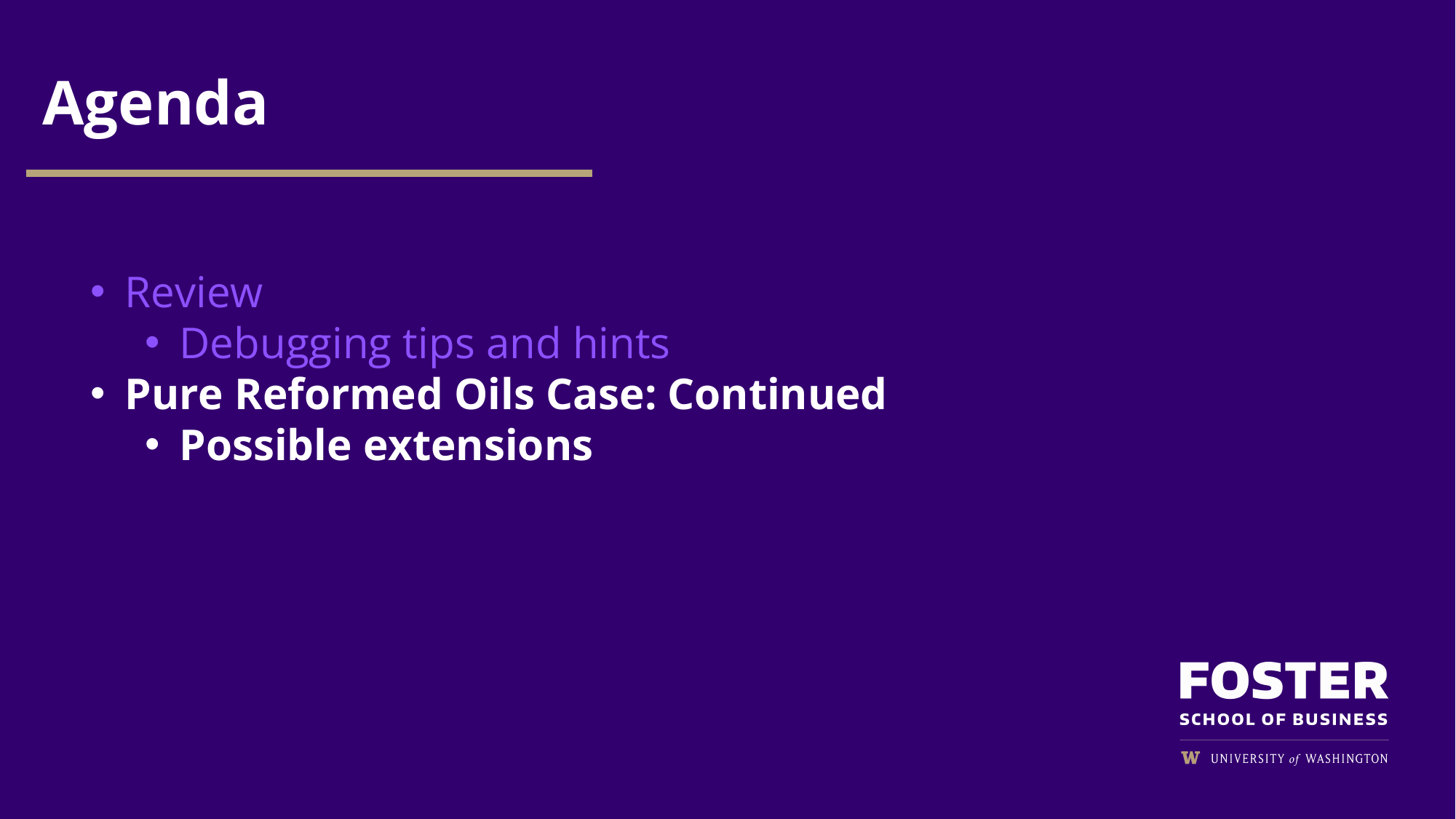

Agenda
Review
Debugging tips and hints
Pure Reformed Oils Case: Continued
Possible extensions